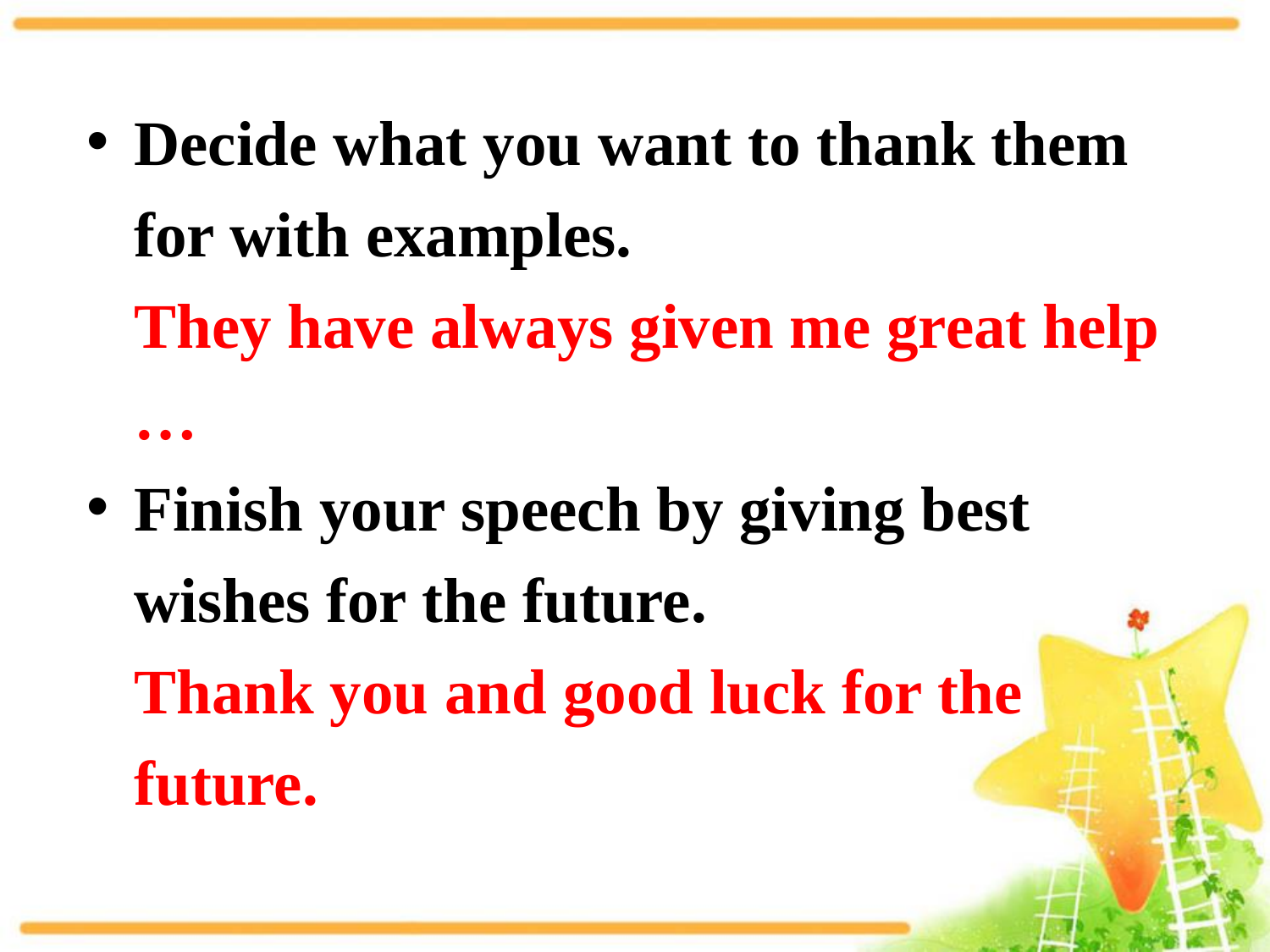

Decide what you want to thank them for with examples.
   They have always given me great help …
Finish your speech by giving best wishes for the future.
   Thank you and good luck for the future.